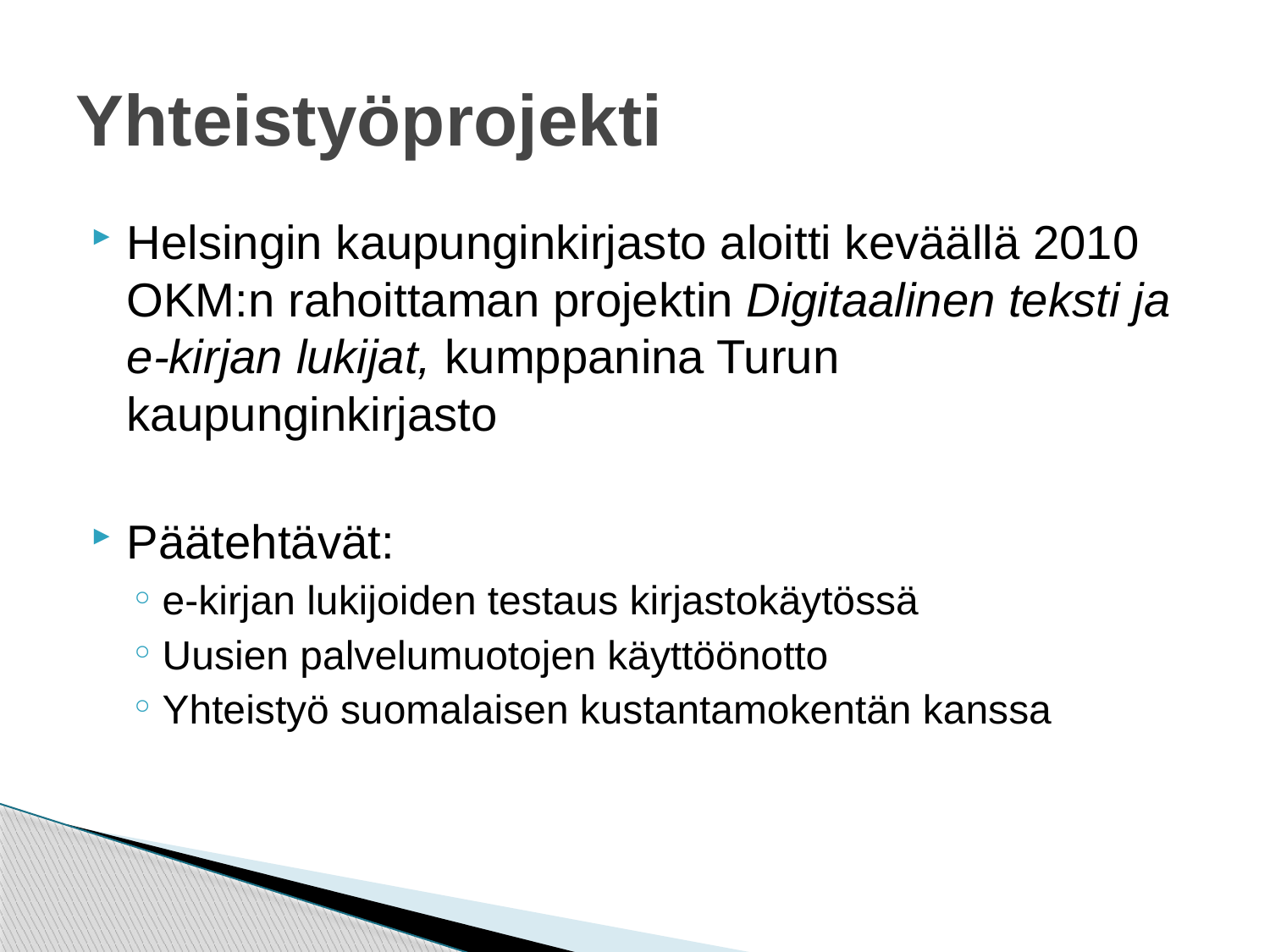

# Yhteistyöprojekti
Helsingin kaupunginkirjasto aloitti keväällä 2010 OKM:n rahoittaman projektin Digitaalinen teksti ja e-kirjan lukijat, kumppanina Turun kaupunginkirjasto

Päätehtävät:
e-kirjan lukijoiden testaus kirjastokäytössä
Uusien palvelumuotojen käyttöönotto
Yhteistyö suomalaisen kustantamokentän kanssa